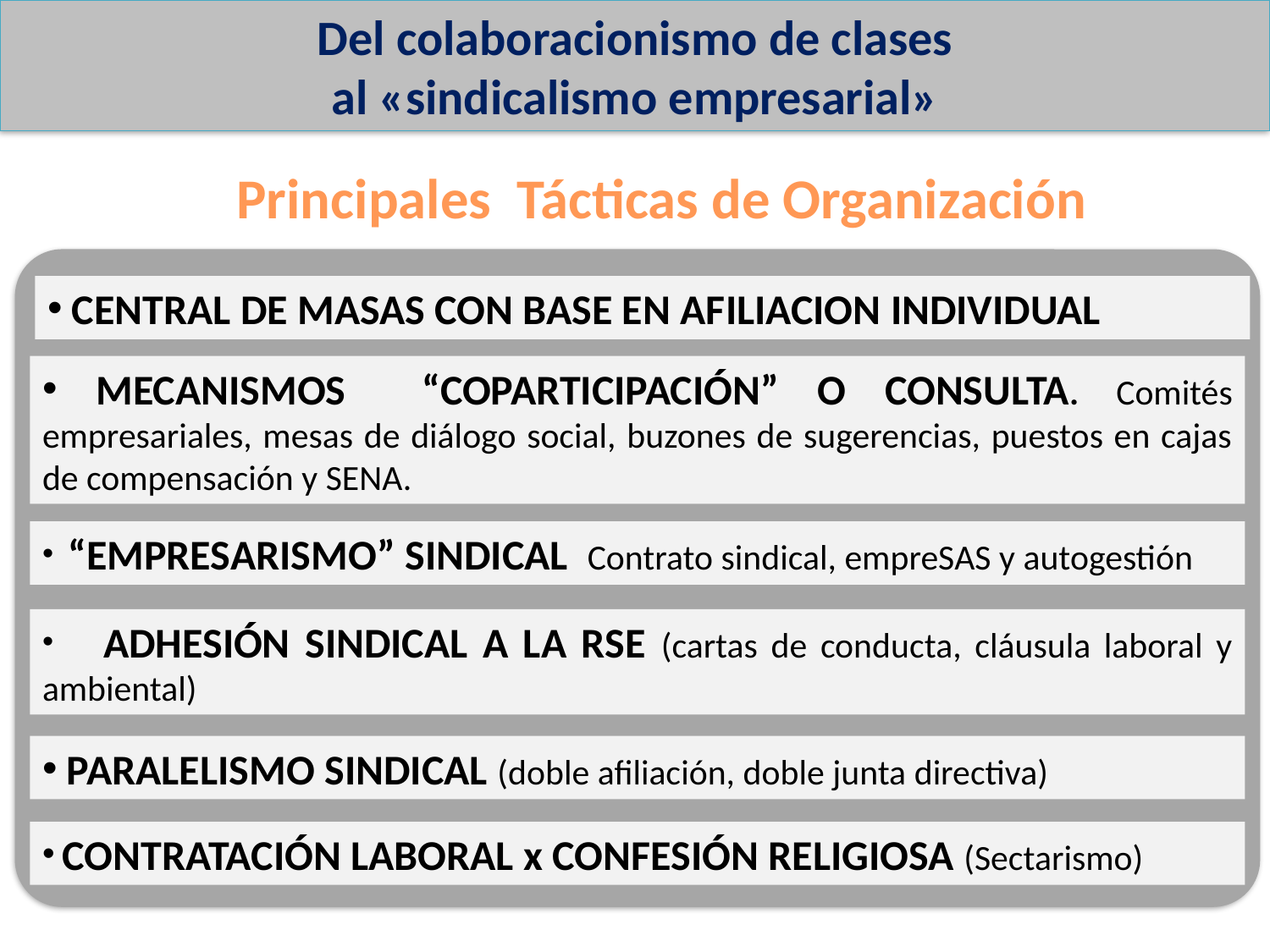

CORRIENTES  DE LA SERVIDUMBRE  SINDICAL
 Del colaboracionismo de clases
al «sindicalismo empresarial»
Principales  Tácticas de Organización

 CENTRAL DE MASAS CON BASE EN AFILIACION INDIVIDUAL
 MECANISMOS  “COPARTICIPACIÓN” O CONSULTA. Comités empresariales, mesas de diálogo social, buzones de sugerencias, puestos en cajas de compensación y SENA.
  “EMPRESARISMO” SINDICAL  Contrato sindical, empreSAS y autogestión
    ADHESIÓN SINDICAL A LA RSE (cartas de conducta, cláusula laboral y ambiental)
 PARALELISMO SINDICAL (doble afiliación, doble junta directiva)
 CONTRATACIÓN LABORAL x CONFESIÓN RELIGIOSA (Sectarismo)